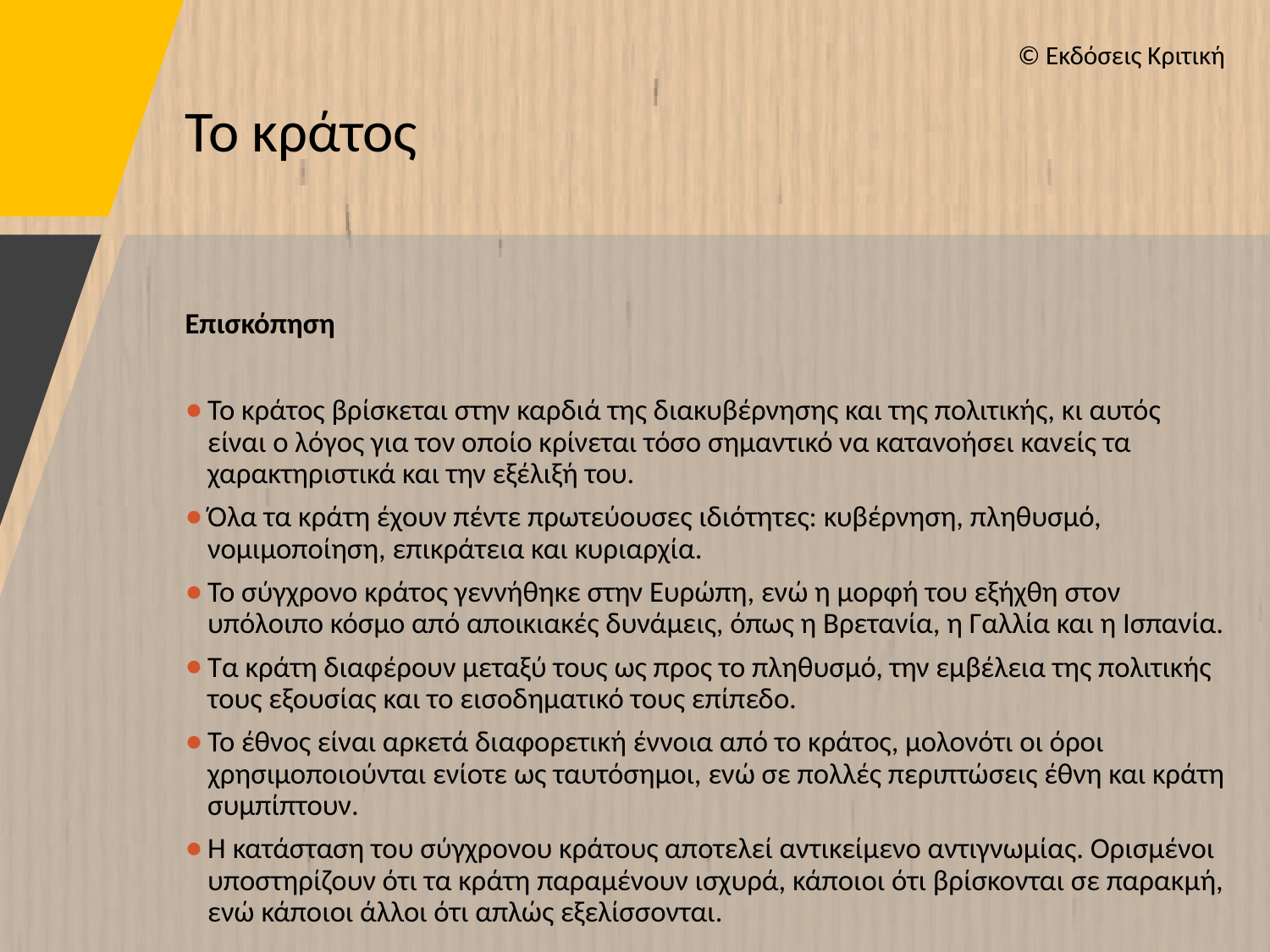

# Το κράτος

Επισκόπηση

Το κράτος βρίσκεται στην καρδιά της διακυβέρνησης και της πολιτικής, κι αυτός είναι ο λόγος για τον οποίο κρίνεται τόσο σημαντικό να κατανοήσει κανείς τα χαρακτηριστικά και την εξέλιξή του.
Όλα τα κράτη έχουν πέντε πρωτεύουσες ιδιότητες: κυβέρνηση, πληθυσμό, νομιμοποίηση, επικράτεια και κυριαρχία.
Το σύγχρονο κράτος γεννήθηκε στην Ευρώπη, ενώ η μορφή του εξήχθη στον υπόλοιπο κόσμο από αποικιακές δυνάμεις, όπως η Βρετανία, η Γαλλία και η Ισπανία.
Τα κράτη διαφέρουν μεταξύ τους ως προς το πληθυσμό, την εμβέλεια της πολιτικής τους εξουσίας και το εισοδηματικό τους επίπεδο.
Το έθνος είναι αρκετά διαφορετική έννοια από το κράτος, μολονότι οι όροι χρησιμοποιούνται ενίοτε ως ταυτόσημοι, ενώ σε πολλές περιπτώσεις έθνη και κράτη συμπίπτουν.
Η κατάσταση του σύγχρονου κράτους αποτελεί αντικείμενο αντιγνωμίας. Ορισμένοι υποστηρίζουν ότι τα κράτη παραμένουν ισχυρά, κάποιοι ότι βρίσκονται σε παρακμή, ενώ κάποιοι άλλοι ότι απλώς εξελίσσονται.